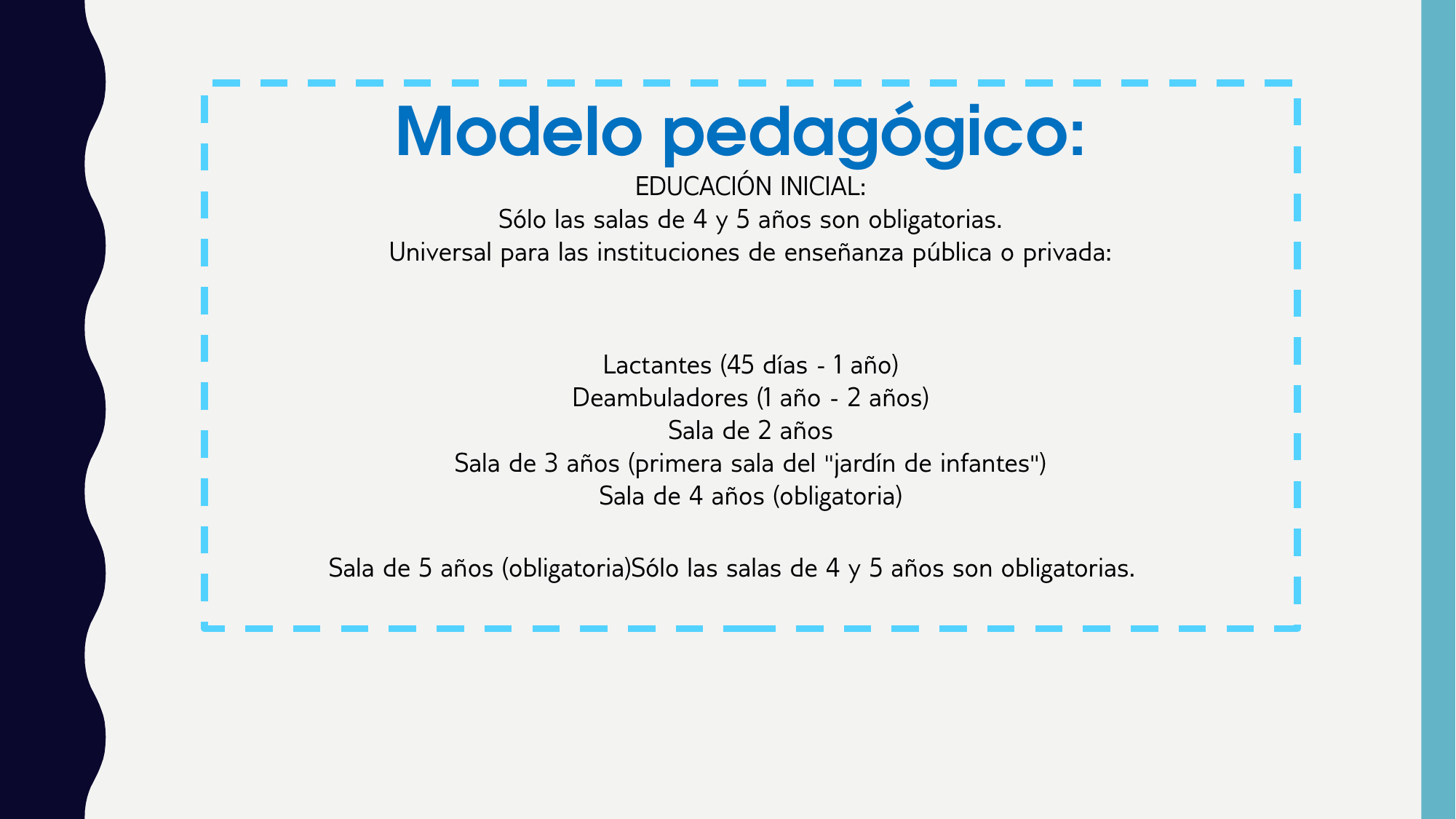

Modelo pedagógico:
EDUCACIÓN INICIAL:
Sólo las salas de 4 y 5 años son obligatorias.
Universal para las instituciones de enseñanza pública o privada:
Lactantes (45 días - 1 año)
Deambuladores (1 año - 2 años)
Sala de 2 años
Sala de 3 años (primera sala del "jardín de infantes")
Sala de 4 años (obligatoria)
Sala de 5 años (obligatoria)Sólo las salas de 4 y 5 años son obligatorias.